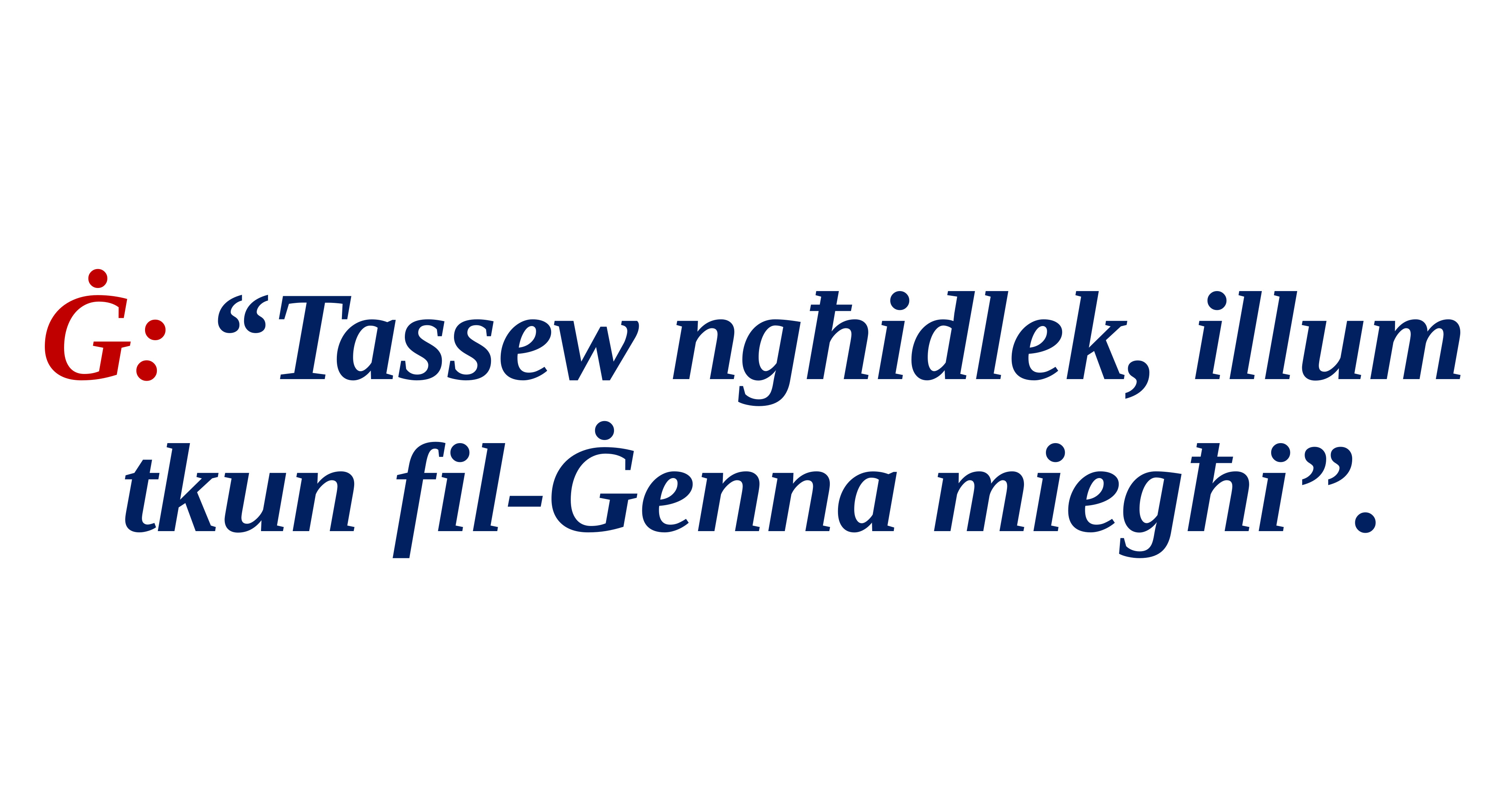

Ġ: “Tassew ngħidlek, illum tkun fil-Ġenna miegħi”.